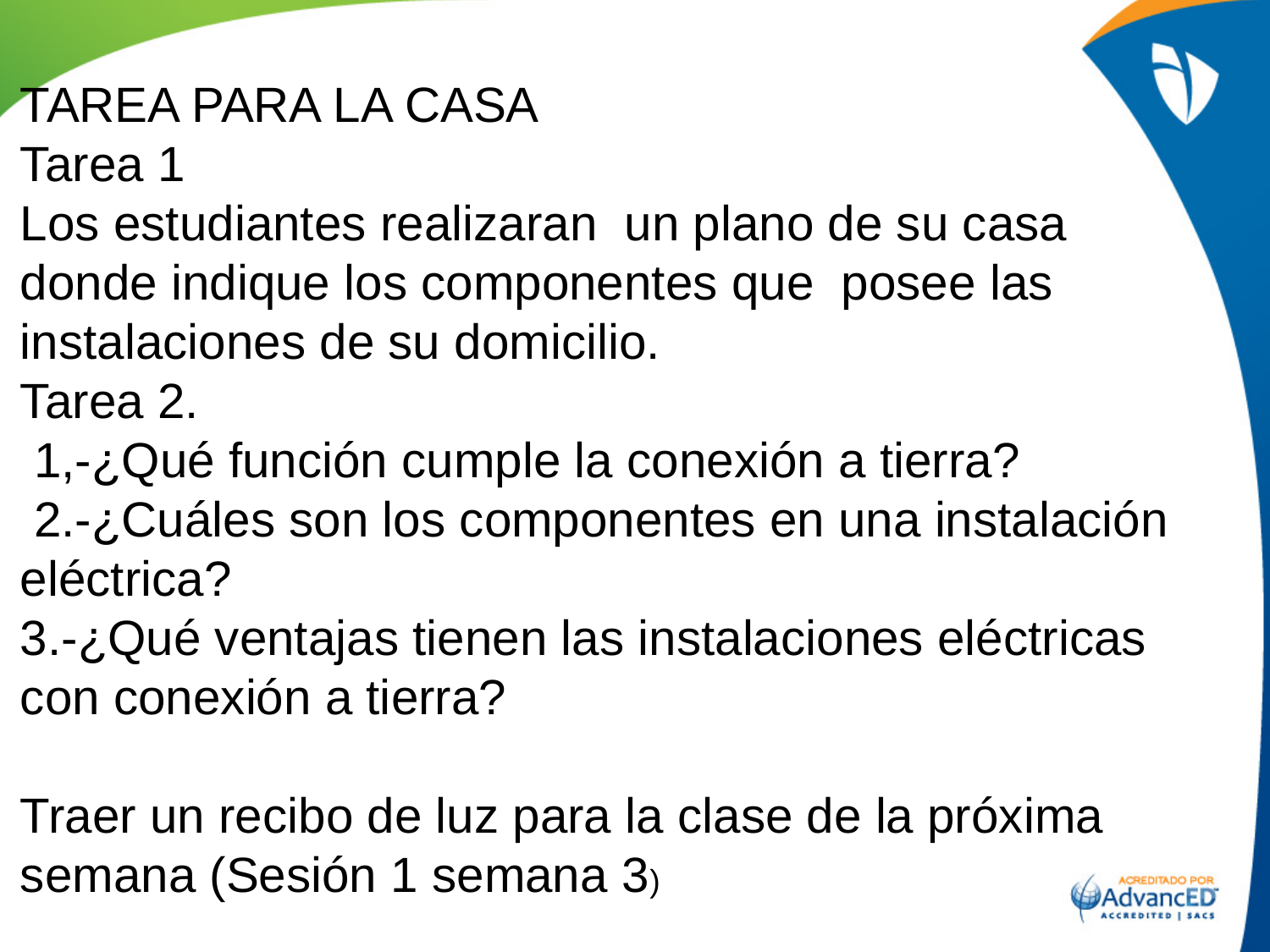

TAREA PARA LA CASA
Tarea 1
Los estudiantes realizaran  un plano de su casa donde indique los componentes que  posee las instalaciones de su domicilio.
Tarea 2.
 1,-¿Qué función cumple la conexión a tierra?
 2.-¿Cuáles son los componentes en una instalación eléctrica?
3.-¿Qué ventajas tienen las instalaciones eléctricas con conexión a tierra?

Traer un recibo de luz para la clase de la próxima semana (Sesión 1 semana 3)